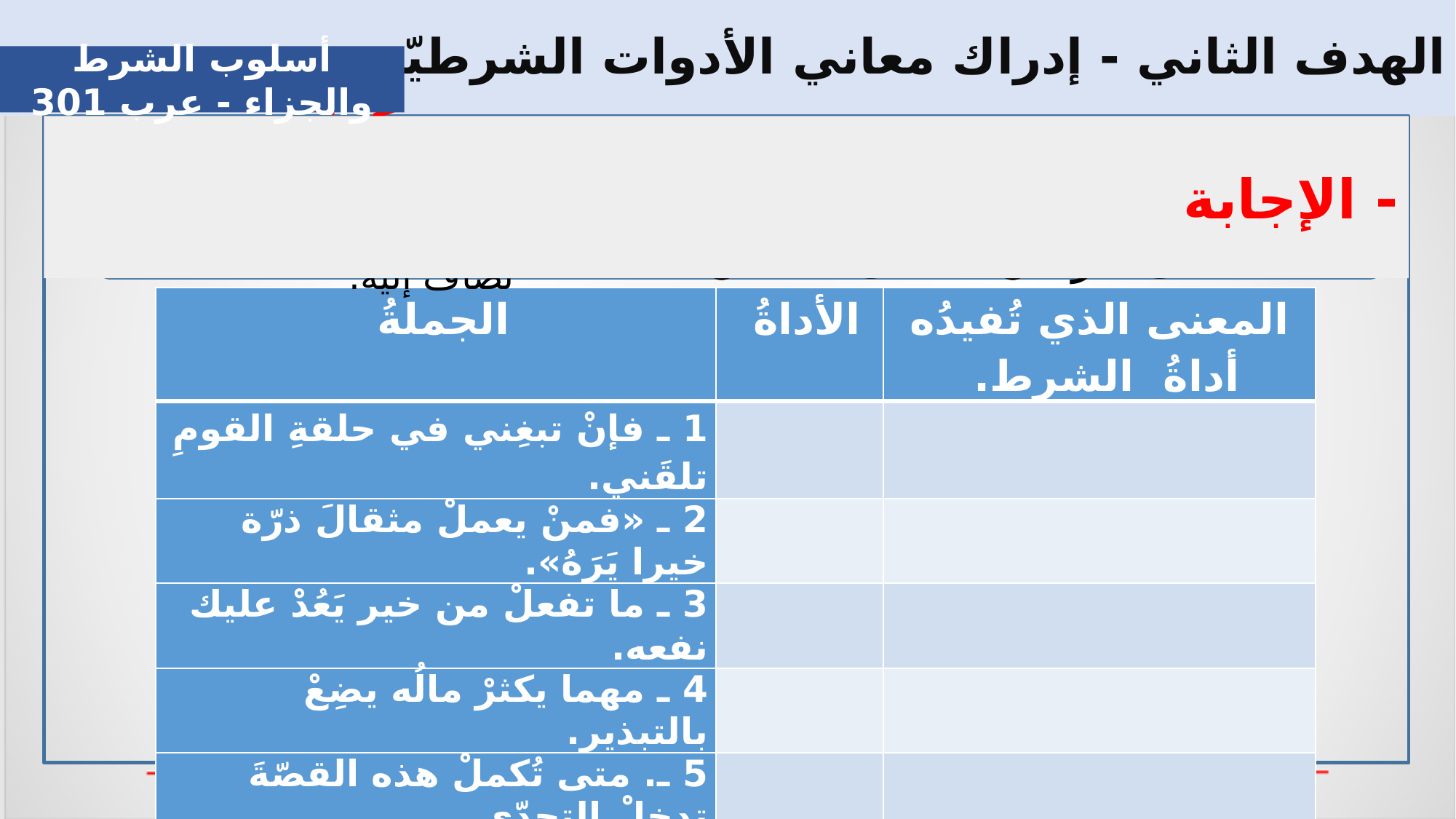

الهدف الثاني - إدراك معاني الأدوات الشرطيّة.

أسلوب الشرط والجزاء - عرب 301
- الإجابة

أيّ
كيفَما
حَيثُما
مَتى
مَهْما
مَا
مَنْ
إنْ
الدلالةُ على غيرِ العاقل.
الدلالة على غيرِ العاقل.
الدلالة على العاقِل.
ربطُ الجوابِ بالشرط (في المستقبل).
تُحدَّد دلالتُها بحسْب ما تُضاف إليه.
الدلالةُ على الحال.
الدلالةُ على المكان.
الدلالةُ على الزمان.
| الجملةُ | الأداةُ | المعنى الذي تُفيدُه أداةُ الشرط. |
| --- | --- | --- |
| 1 ـ فإنْ تبغِني في حلقةِ القومِ تلقَني. |  |  |
| 2 ـ «فمنْ يعملْ مثقالَ ذرّة خيرا يَرَهُ». |  |  |
| 3 ـ ما تفعلْ من خير يَعُدْ عليك نفعه. |  |  |
| 4 ـ مهما يكثرْ مالُه يضِعْ بالتبذير. |  |  |
| 5 ـ. متى تُكملْ هذه القصّةَ تدخلْ التحدّي. |  |  |
| 6 ـ حيثما تسرْ في المدينة يبهرْك جمالها. |  |  |
| 7 ـ كيفما تعملْ يكُنْ جزاءُ عملِك. |  |  |
| 8 ـ أيَّ الطريقين تسلكْ تدركْ القلعة. |  |  |